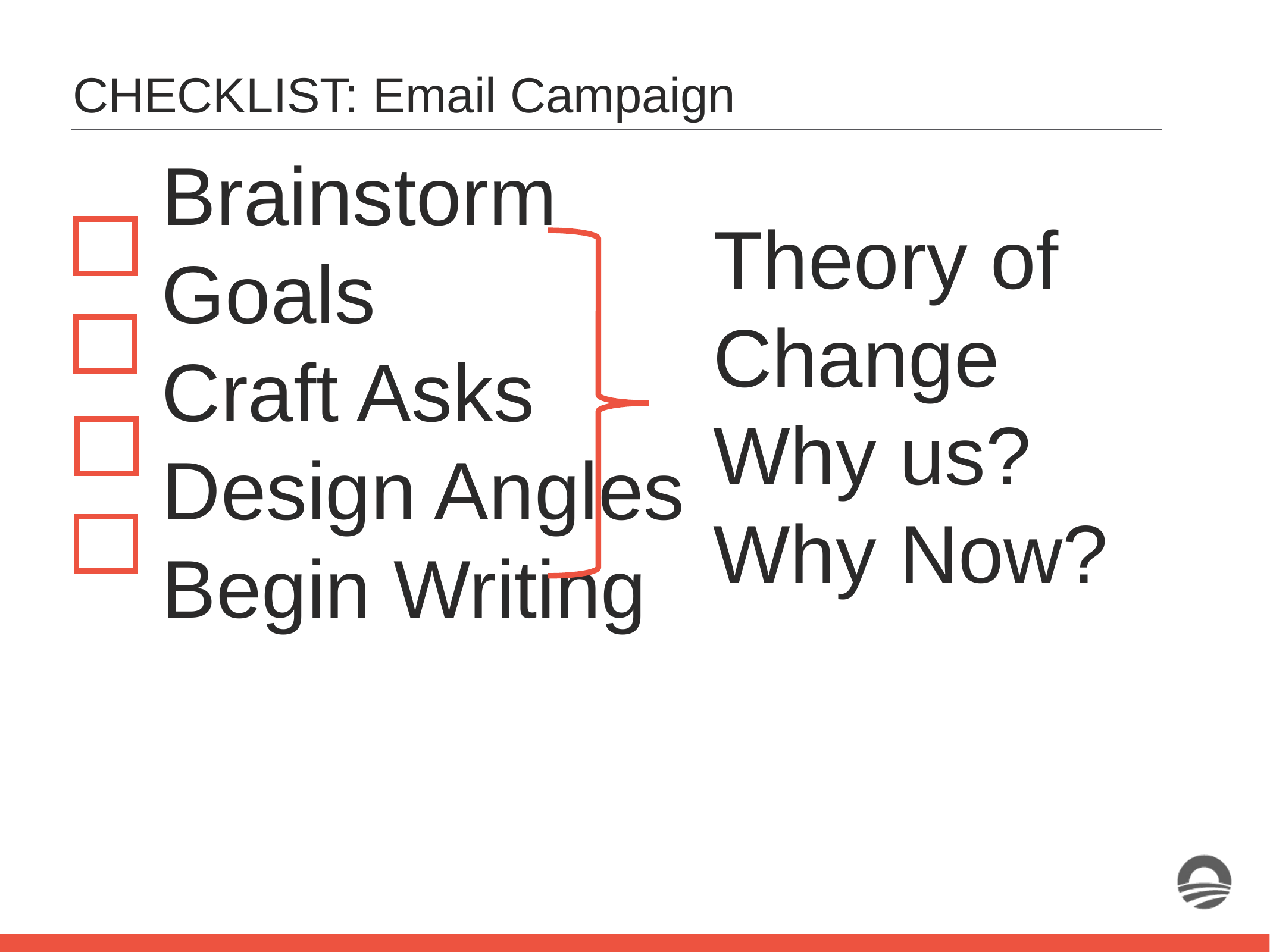

CHECKLIST: Email Campaign

Brainstorm Goals
Craft Asks
Design Angles
Begin Writing

Theory of Change
Why us?  Why Now?